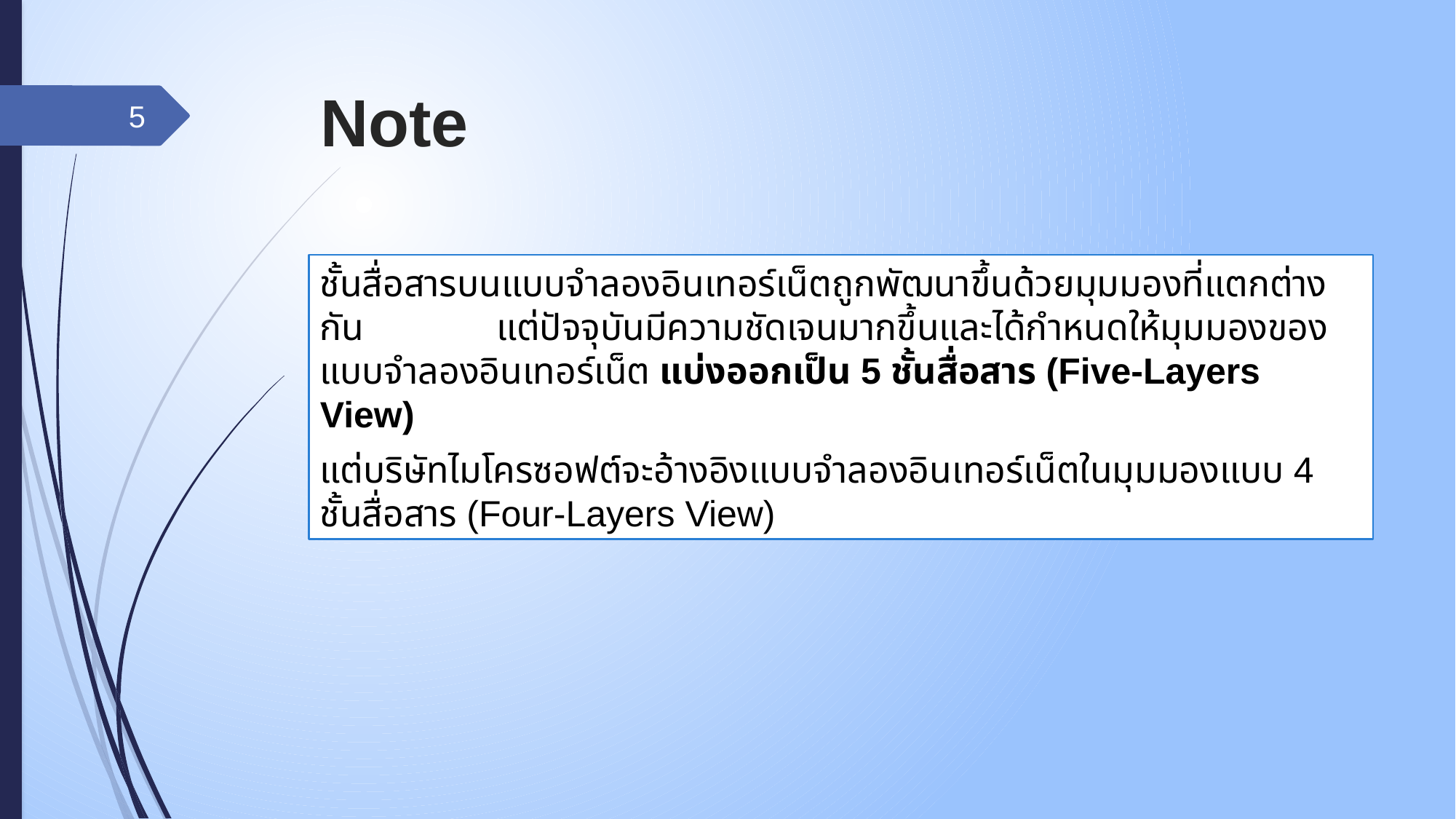

# Note
5
ชั้นสื่อสารบนแบบจำลองอินเทอร์เน็ตถูกพัฒนาขึ้นด้วยมุมมองที่แตกต่างกัน              แต่ปัจจุบันมีความชัดเจนมากขึ้นและได้กำหนดให้มุมมองของแบบจำลองอินเทอร์เน็ต แบ่งออกเป็น 5 ชั้นสื่อสาร (Five-Layers View)
แต่บริษัทไมโครซอฟต์จะอ้างอิงแบบจำลองอินเทอร์เน็ตในมุมมองแบบ 4 ชั้นสื่อสาร (Four-Layers View)